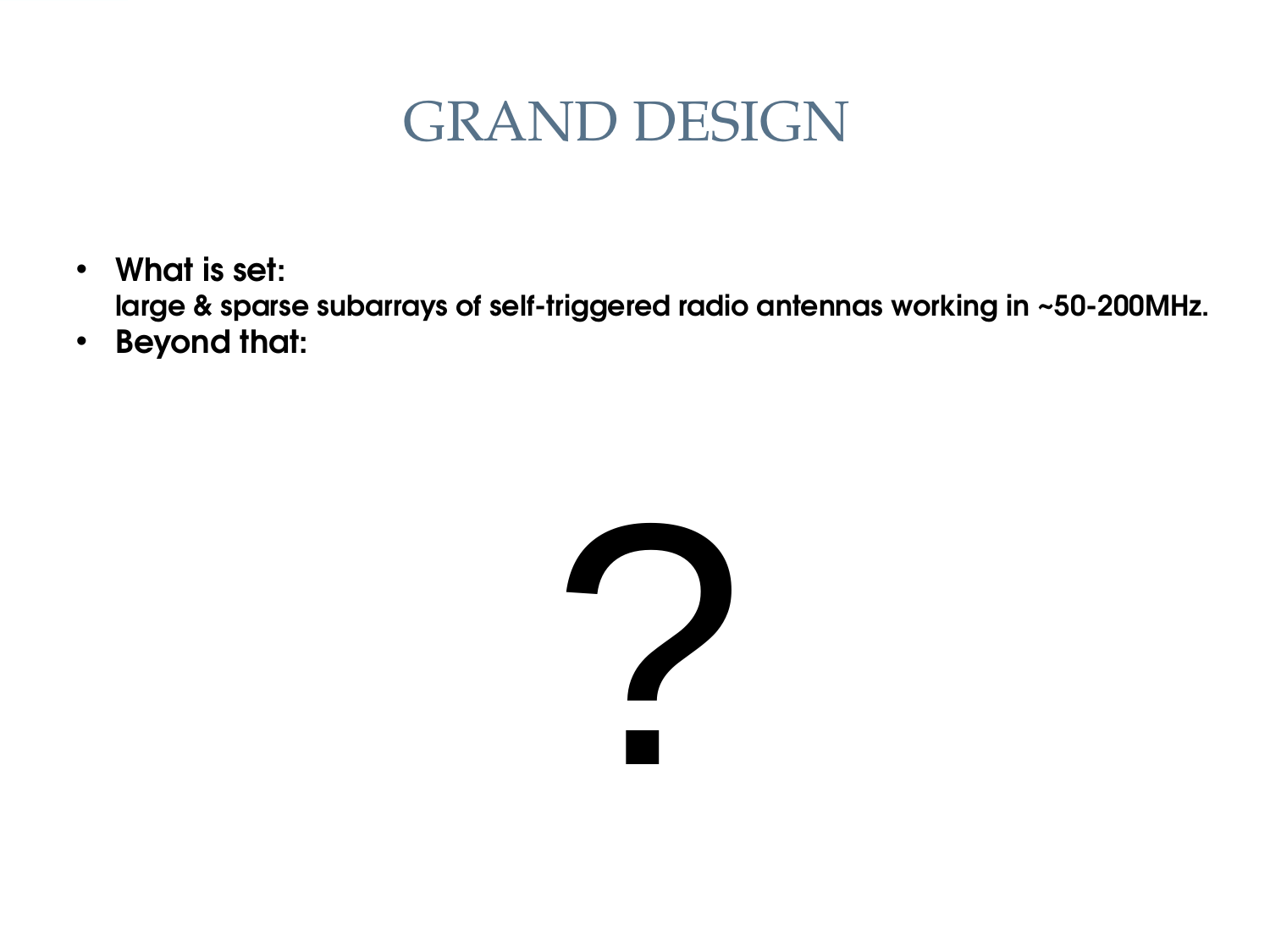

# GRAND DESIGN
What is set:
     large & sparse subarrays of self-triggered radio antennas working in ~50-200MHz.
Beyond that:
?